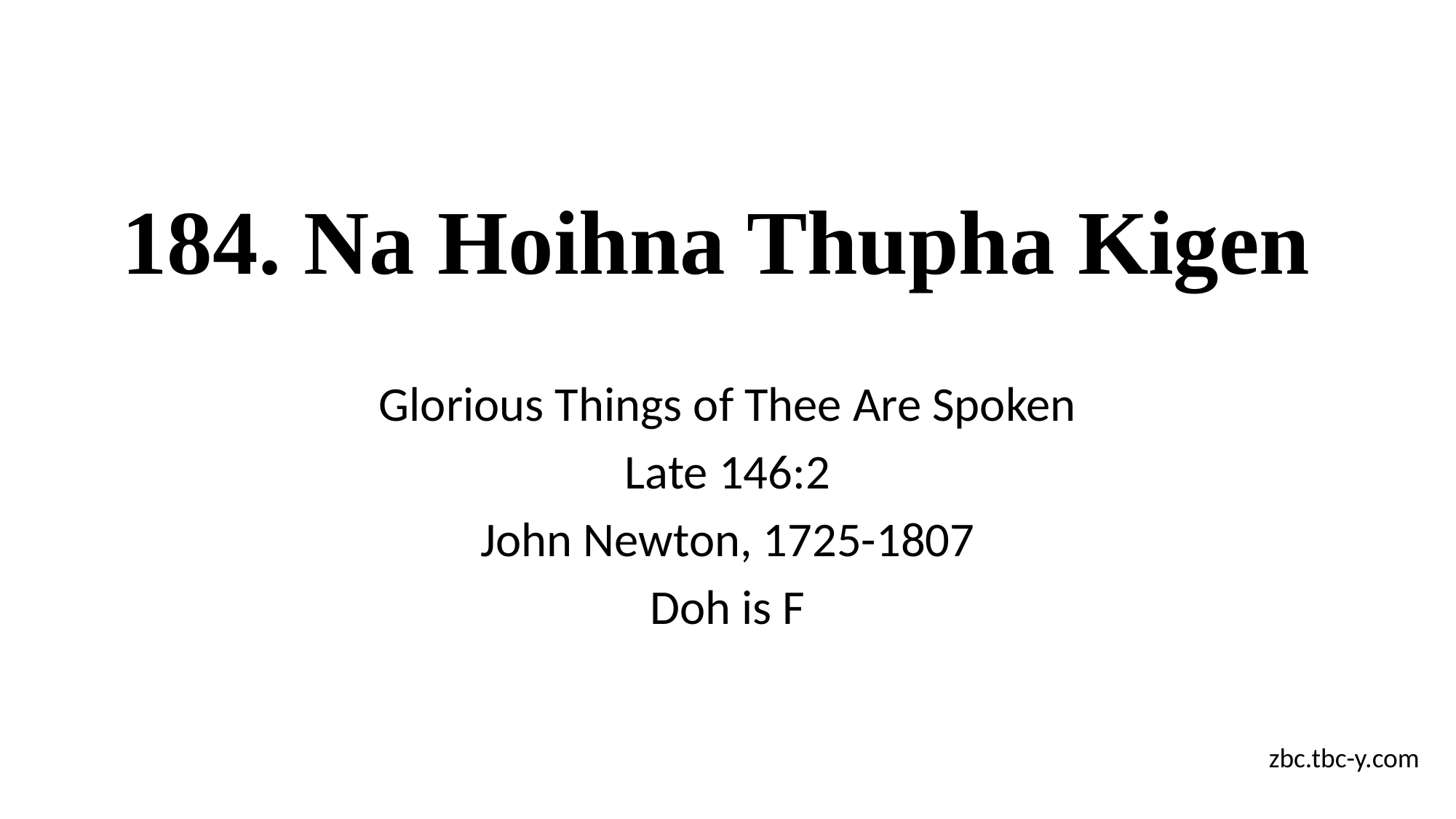

# 184. Na Hoihna Thupha Kigen
Glorious Things of Thee Are Spoken
Late 146:2
John Newton, 1725-1807
Doh is F

zbc.tbc-y.com